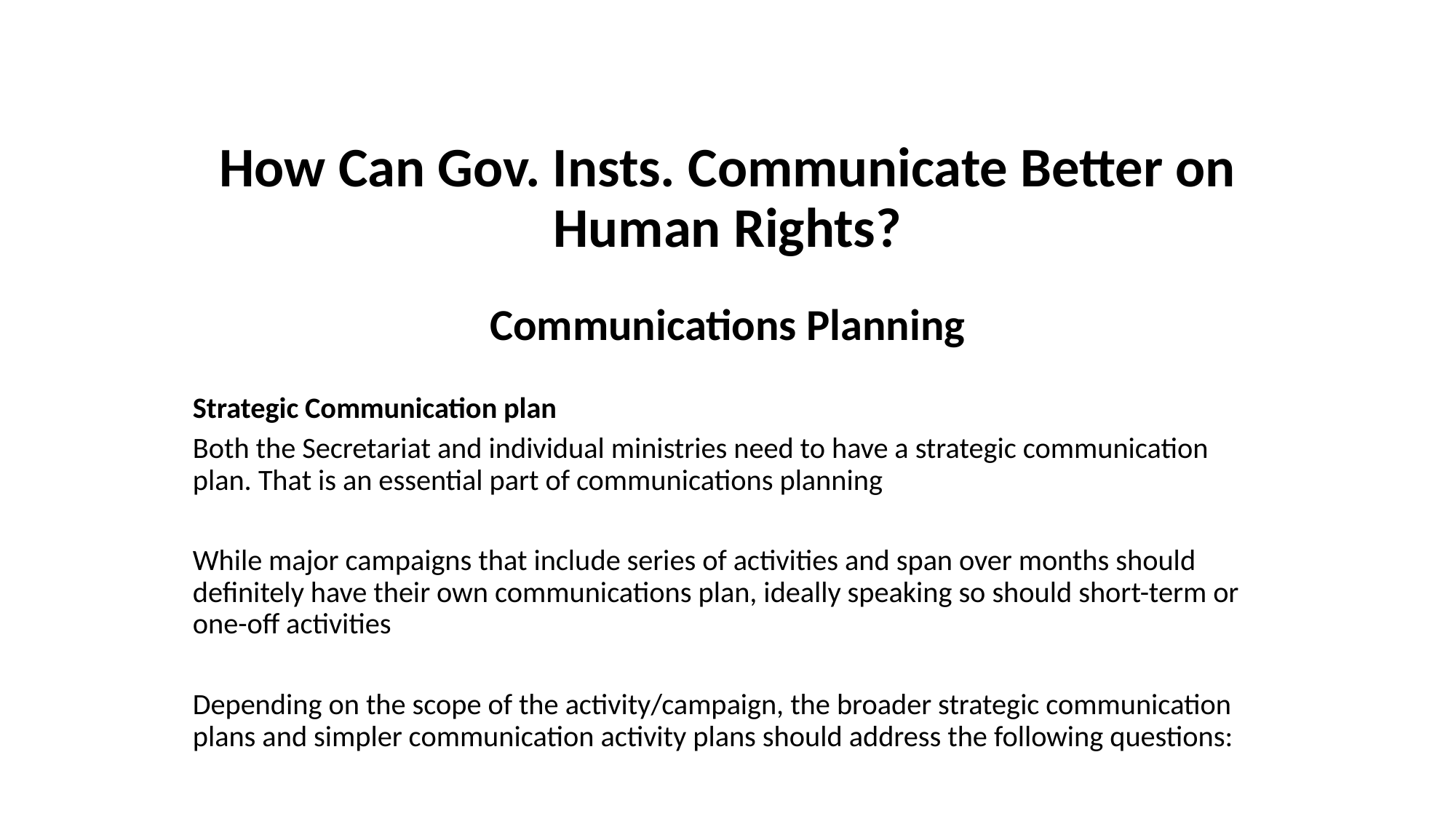

# How Can Gov. Insts. Communicate Better on Human Rights?
Communications Planning

Strategic Communication plan
Both the Secretariat and individual ministries need to have a strategic communication plan. That is an essential part of communications planning

While major campaigns that include series of activities and span over months should definitely have their own communications plan, ideally speaking so should short-term or one-off activities

Depending on the scope of the activity/campaign, the broader strategic communication plans and simpler communication activity plans should address the following questions: